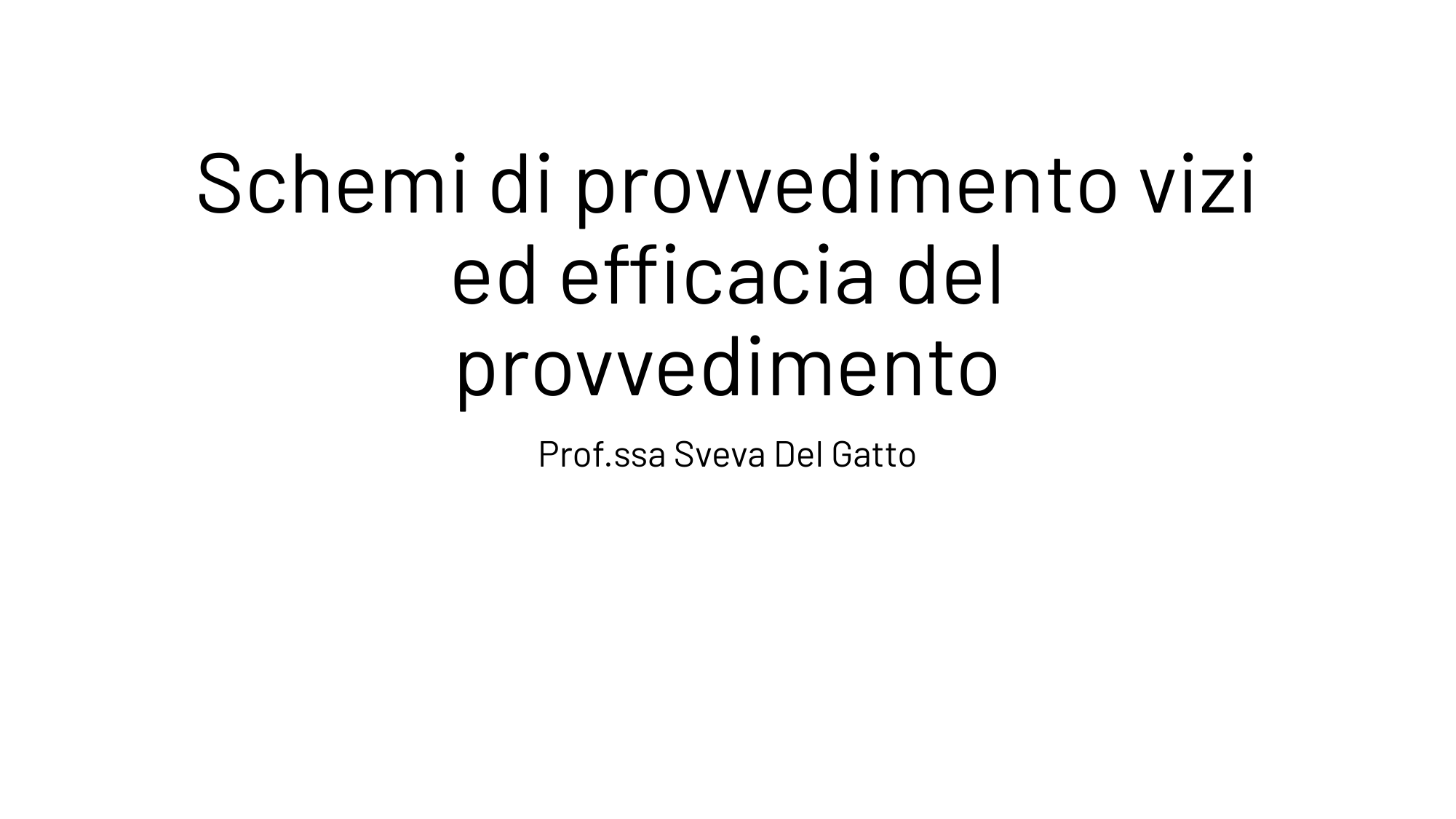

# Schemi di provvedimento vizi ed efficacia del provvedimento
Prof.ssa Sveva Del Gatto